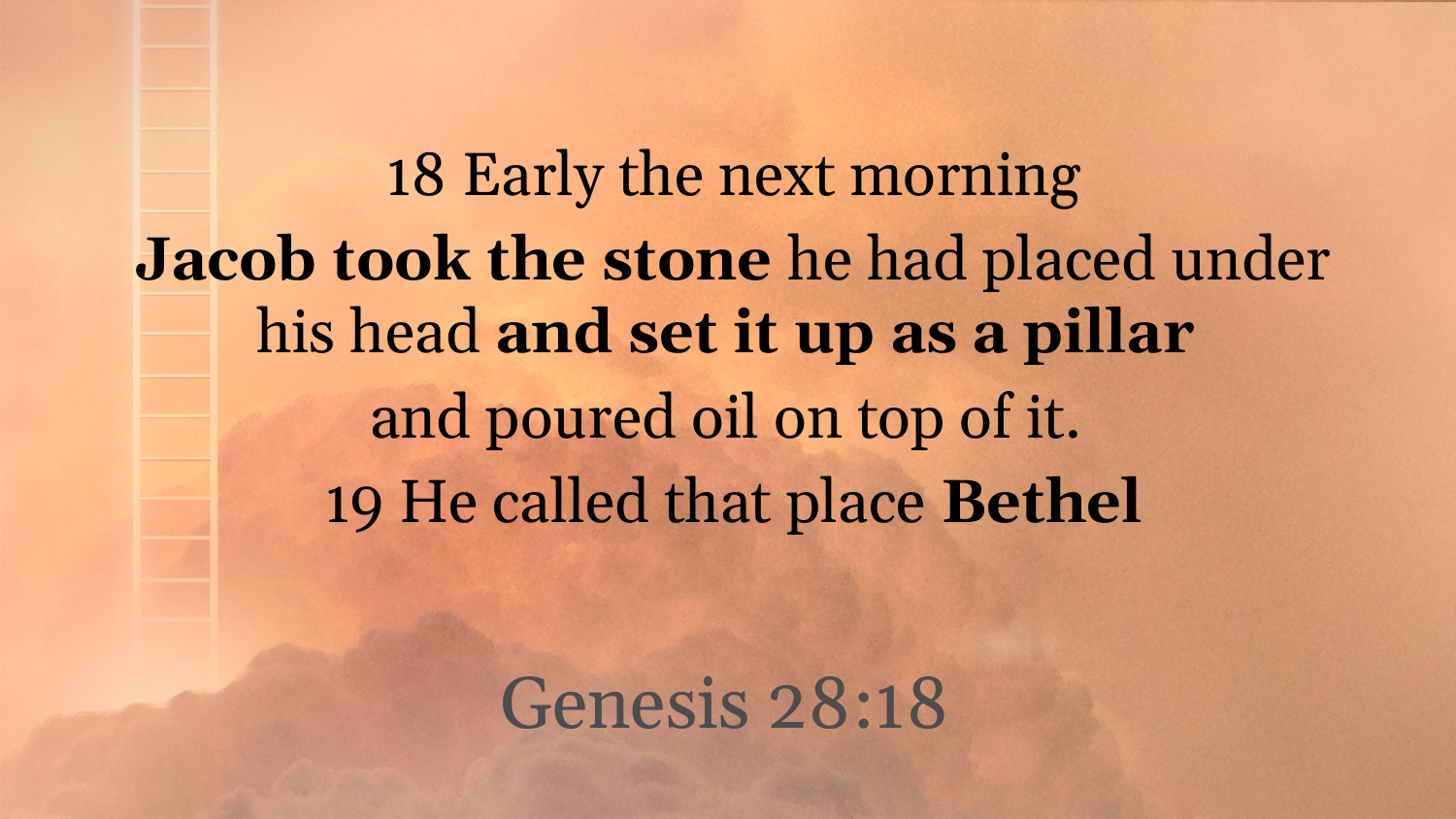

18 Early the next morning
Jacob took the stone he had placed under his head and set it up as a pillar
and poured oil on top of it.
19 He called that place Bethel
Genesis 28:18